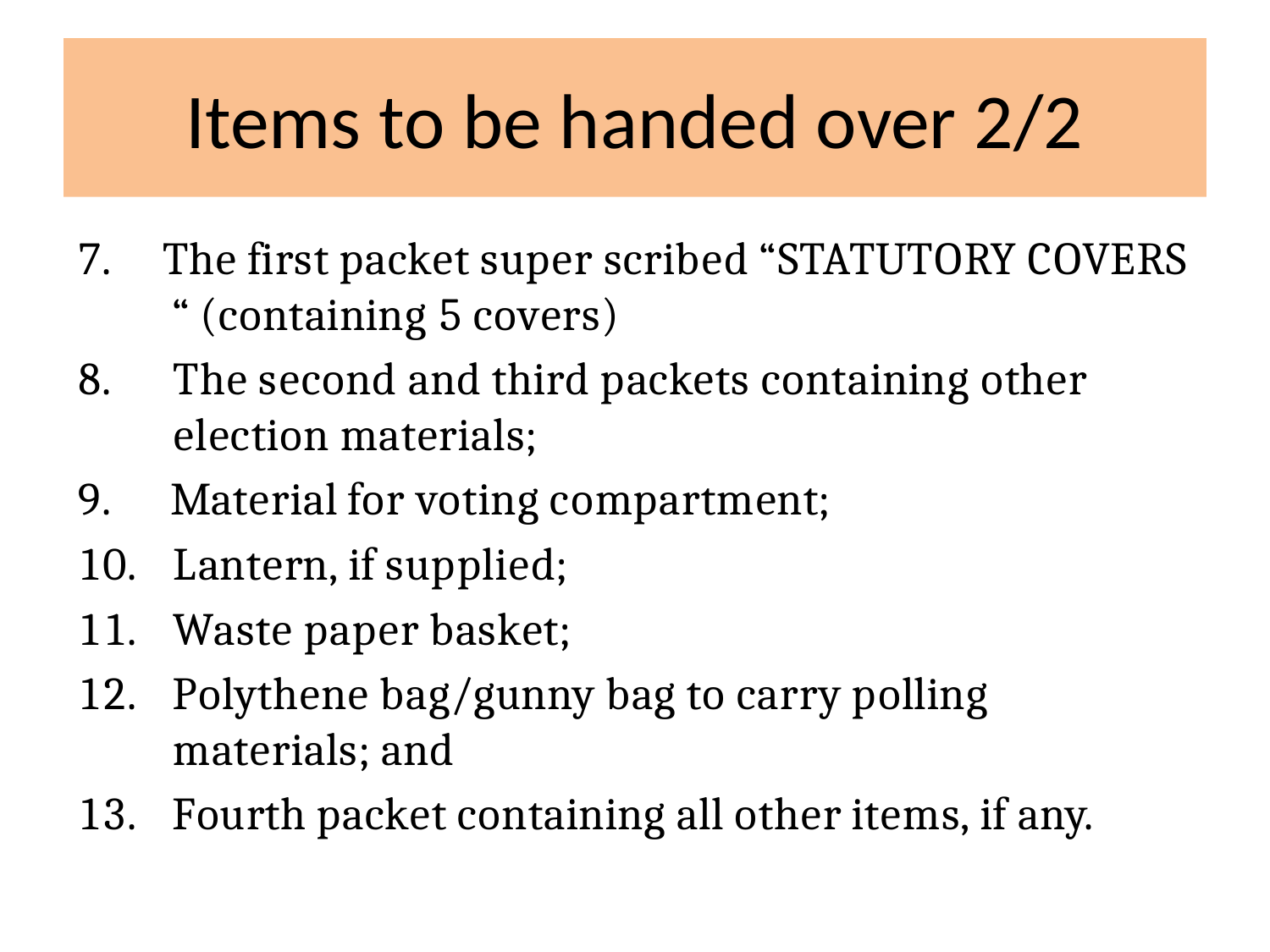

# Items to be handed over 2/2
7.     The first packet super scribed “STATUTORY COVERS “ (containing 5 covers)
The second and third packets containing other election materials;
Material for voting compartment;
Lantern, if supplied;
Waste paper basket;
Polythene bag/gunny bag to carry polling materials; and
Fourth packet containing all other items, if any.